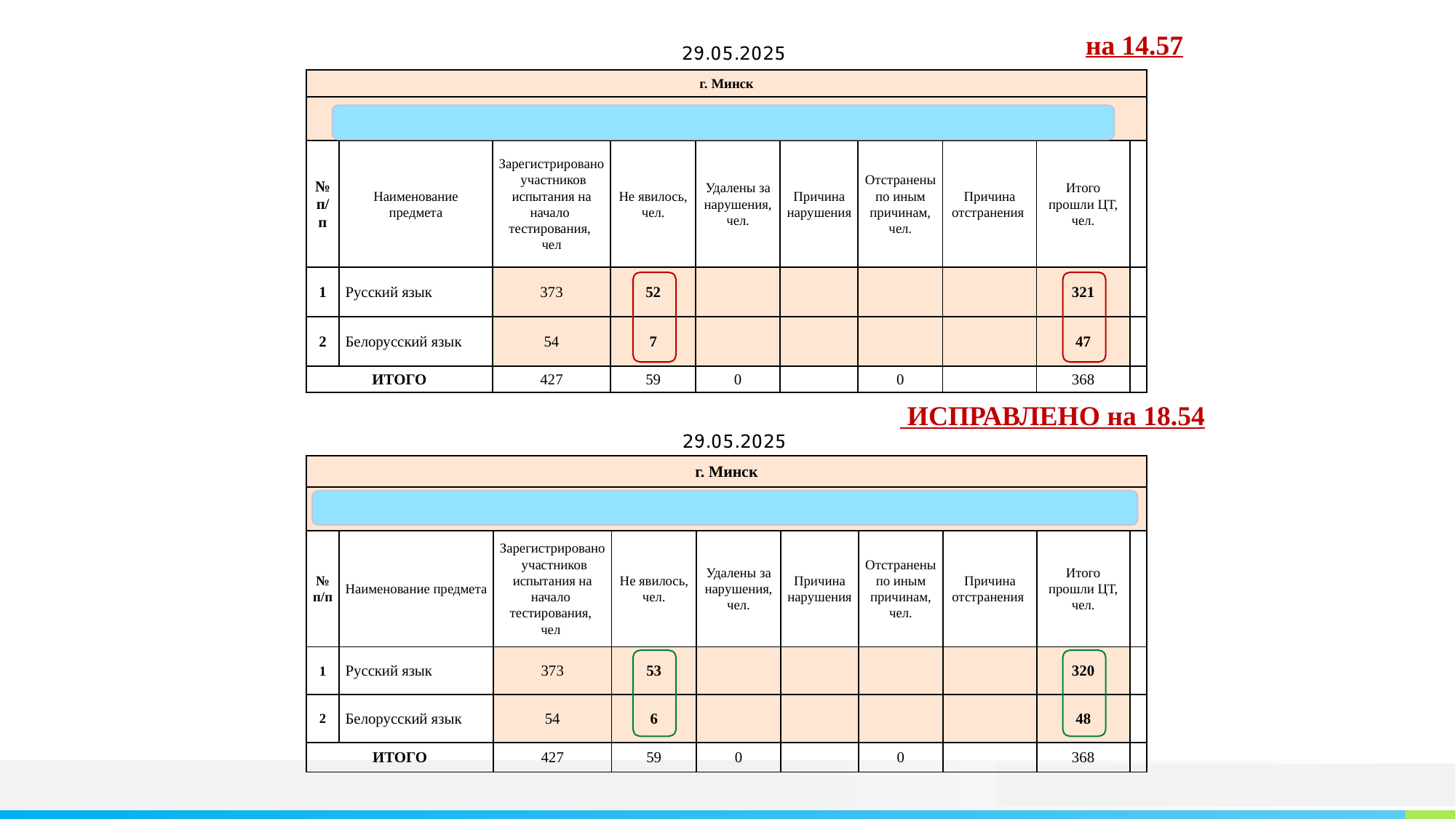

на 14.57
|  |  |  | 29.05.2025 |  |  |  |  |  |  |
| --- | --- | --- | --- | --- | --- | --- | --- | --- | --- |
| г. Минск |  |  |  |  |  |  |  |  |  |
| Учреждение образования "Белорусский государственный университет информатики и радиоэлектроники", код пункта 102 |  |  |  |  |  |  |  |  |  |
| № п/п | Наименование предмета | Зарегистрировано участников испытания на начало тестирования, чел | Не явилось, чел. | Удалены за нарушения, чел. | Причина нарушения | Отстранены по иным причинам, чел. | Причина отстранения | Итого прошли ЦТ, чел. |  |
| 1 | Русский язык | 373 | 52 |  |  |  |  | 321 |  |
| 2 | Белорусский язык | 54 | 7 |  |  |  |  | 47 |  |
| ИТОГО |  | 427 | 59 | 0 |  | 0 |  | 368 |  |

 ИСПРАВЛЕНО на 18.54
|  |  |  | 29.05.2025 |  |  |  |  |  |  |
| --- | --- | --- | --- | --- | --- | --- | --- | --- | --- |
| г. Минск |  |  |  |  |  |  |  |  |  |
| Учреждение образования "Белорусский государственный университет информатики и радиоэлектроники", код пункта 102 |  |  |  |  |  |  |  |  |  |
| № п/п | Наименование предмета | Зарегистрировано участников испытания на начало тестирования, чел | Не явилось, чел. | Удалены за нарушения, чел. | Причина нарушения | Отстранены по иным причинам, чел. | Причина отстранения | Итого прошли ЦТ, чел. |  |
| 1 | Русский язык | 373 | 53 |  |  |  |  | 320 |  |
| 2 | Белорусский язык | 54 | 6 |  |  |  |  | 48 |  |
| ИТОГО |  | 427 | 59 | 0 |  | 0 |  | 368 |  |